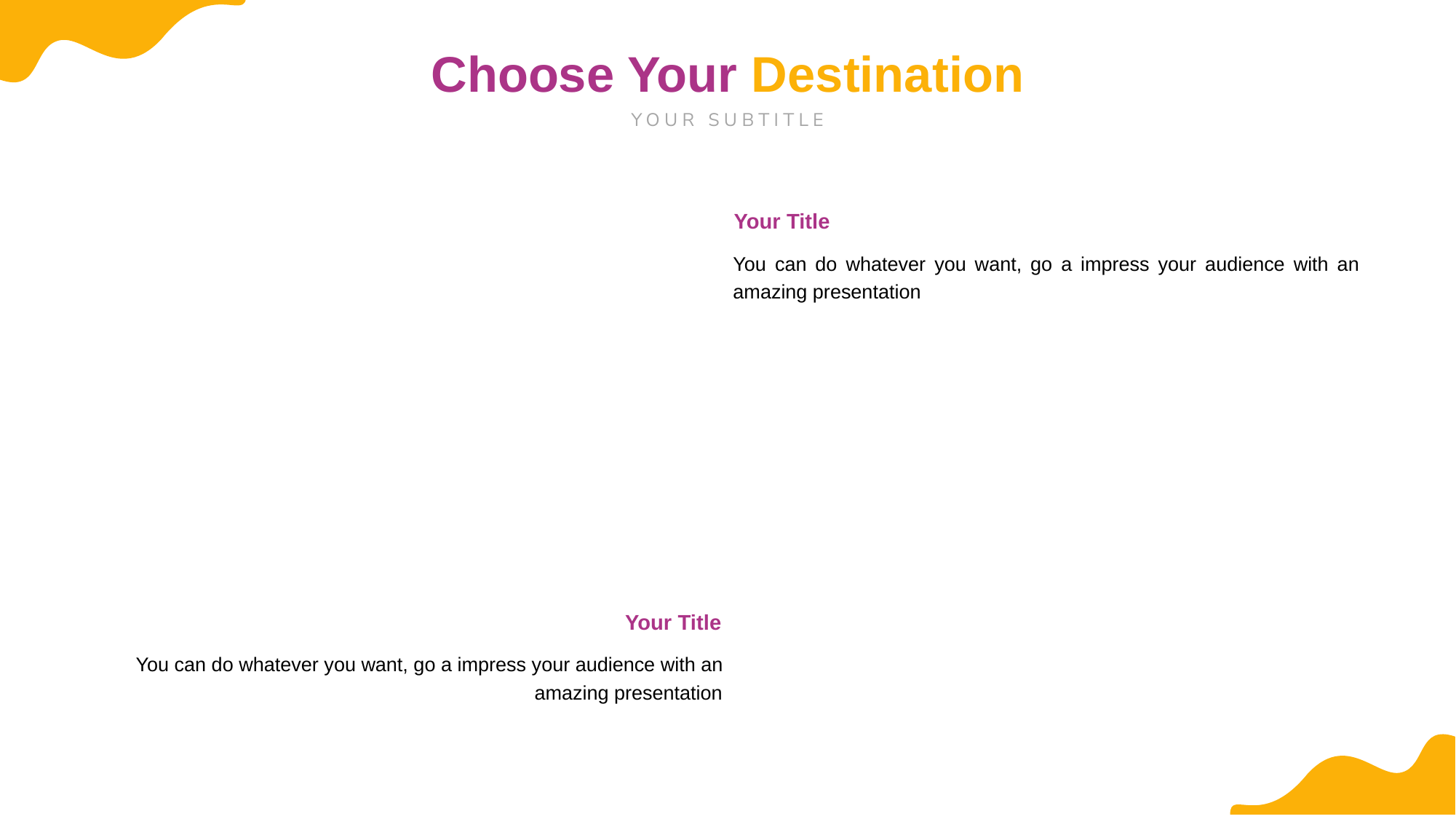

Choose Your Destination
YOUR SUBTITLE

Your Title
You can do whatever you want, go a impress your audience with an amazing presentation

Your Title
You can do whatever you want, go a impress your audience with an amazing presentation